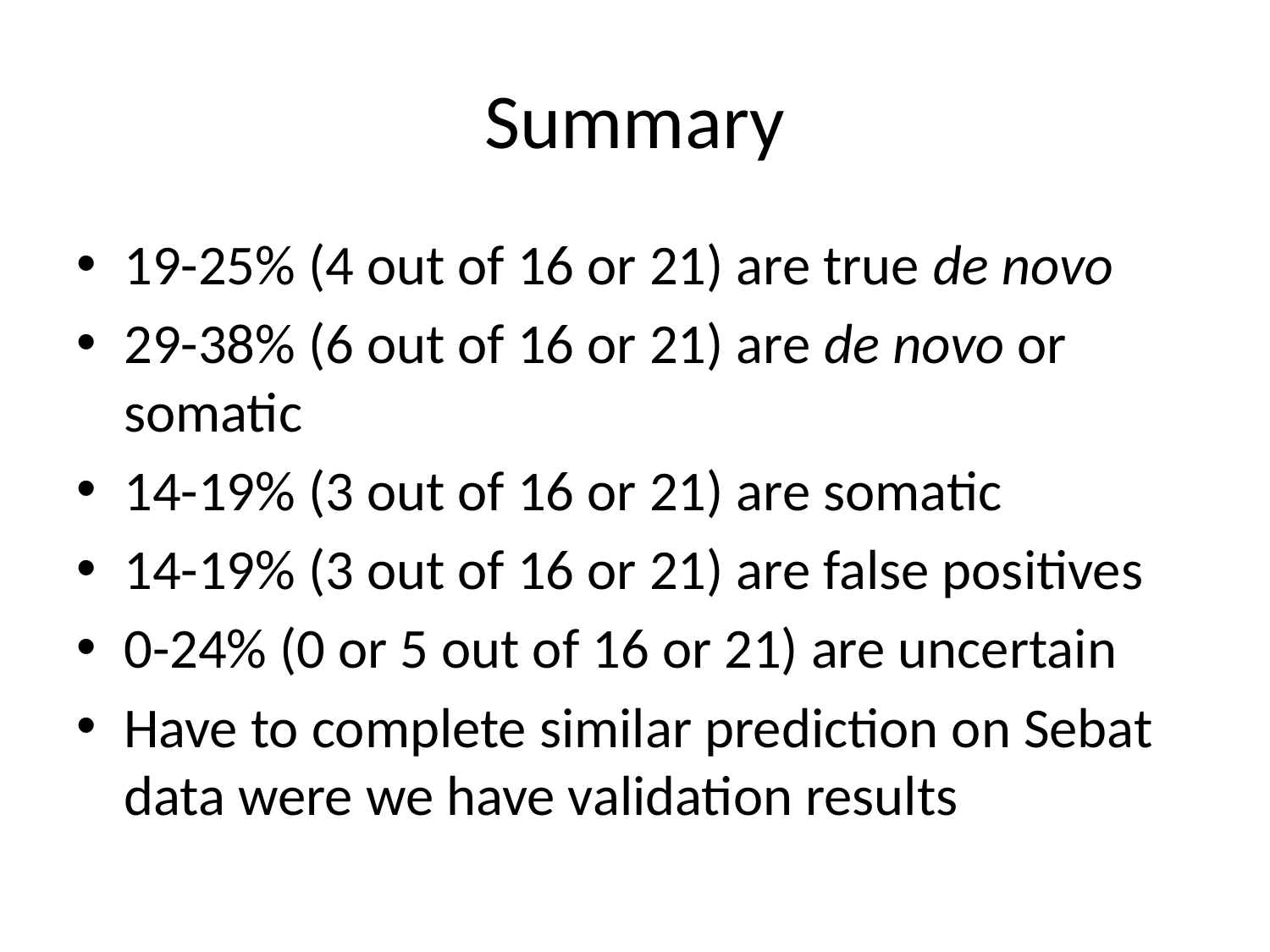

# Summary
19-25% (4 out of 16 or 21) are true de novo
29-38% (6 out of 16 or 21) are de novo or somatic
14-19% (3 out of 16 or 21) are somatic
14-19% (3 out of 16 or 21) are false positives
0-24% (0 or 5 out of 16 or 21) are uncertain
Have to complete similar prediction on Sebat data were we have validation results